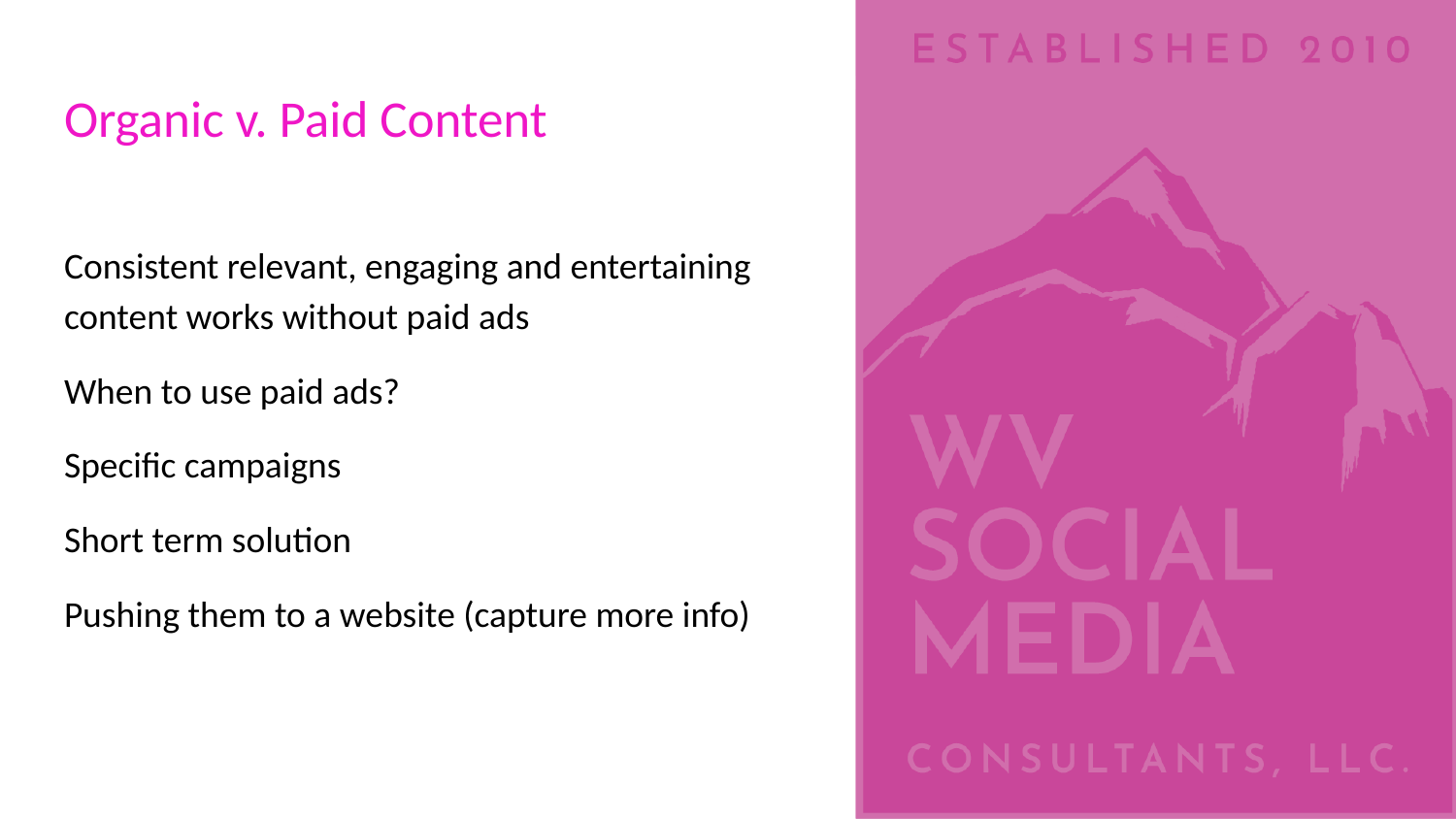

# Organic v. Paid Content

Consistent relevant, engaging and entertaining content works without paid ads
When to use paid ads?
Specific campaigns
Short term solution
Pushing them to a website (capture more info)